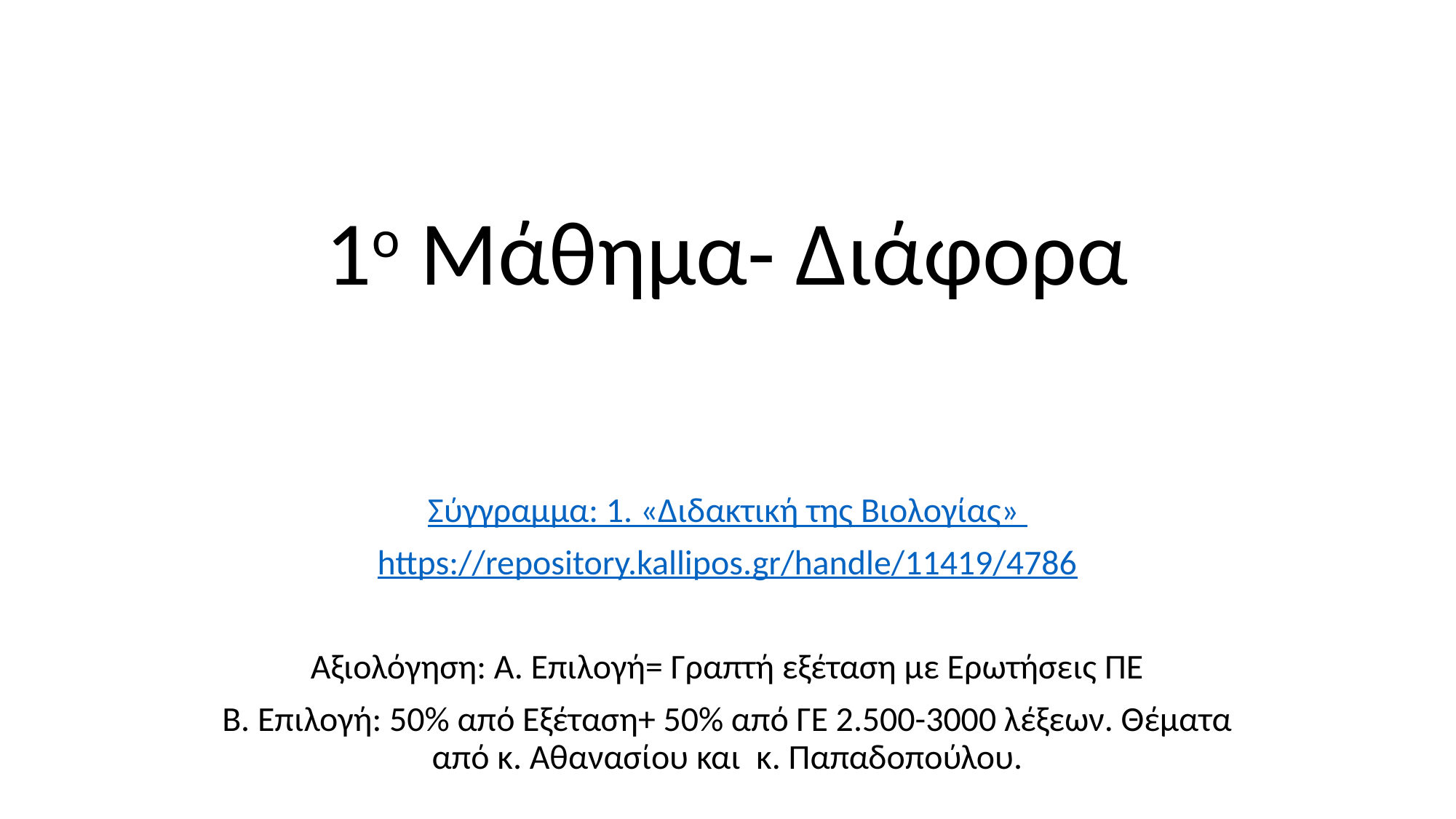

# 1ο Μάθημα- Διάφορα

Σύγγραμμα: 1. «Διδακτική της Βιολογίας»
https://repository.kallipos.gr/handle/11419/4786

Αξιολόγηση: Α. Επιλογή= Γραπτή εξέταση με Ερωτήσεις ΠΕ
Β. Επιλογή: 50% από Εξέταση+ 50% από ΓΕ 2.500-3000 λέξεων. Θέματα από κ. Αθανασίου και  κ. Παπαδοπούλου.